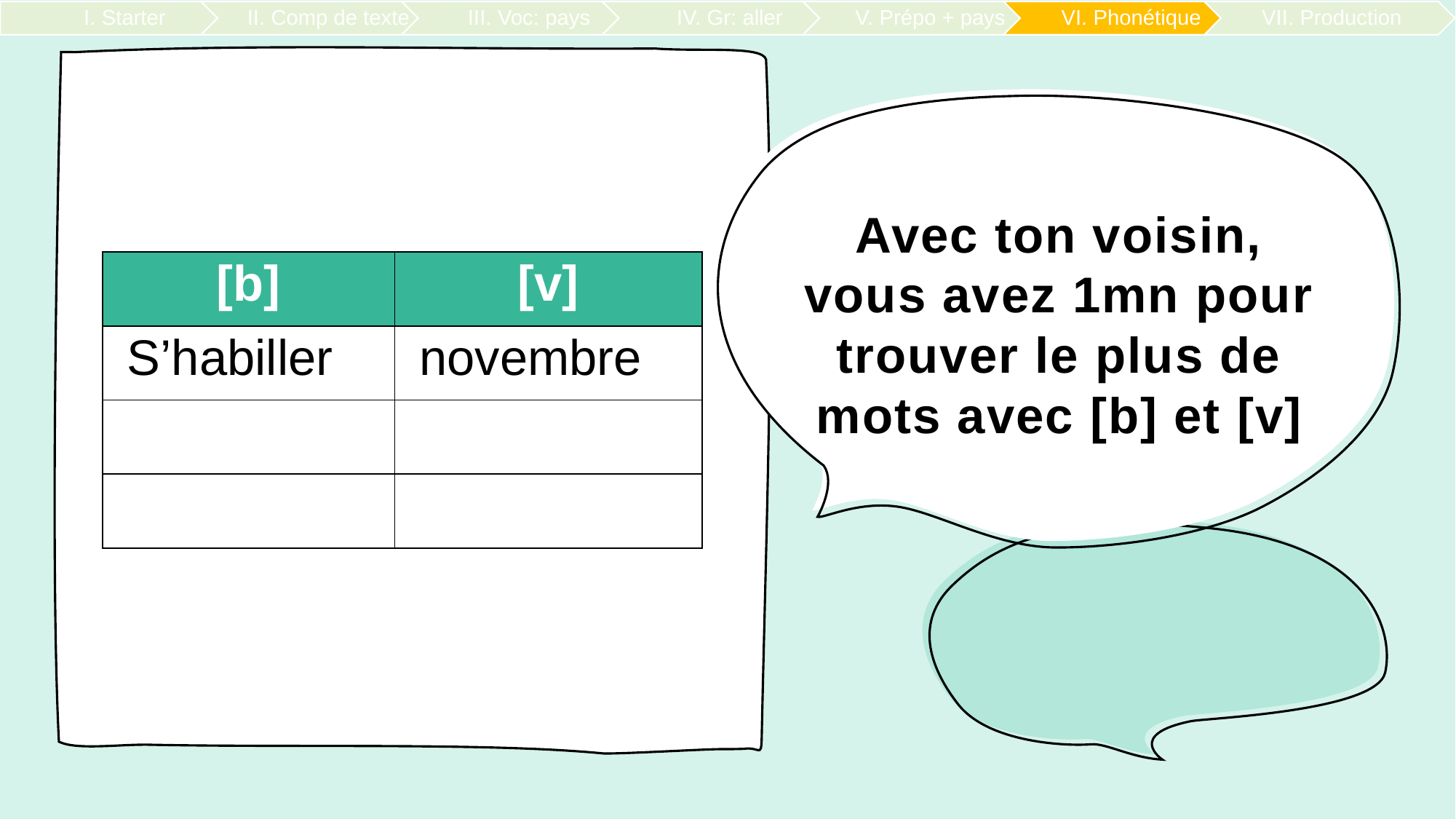

I. Starter
II. Comp de texte
III. Voc: pays
IV. Gr: aller
V. Prépo + pays
VI. Phonétique
VII. Production

# Avec ton voisin, vous avez 1mn pour trouver le plus de mots avec [b] et [v]
| [b] | [v] |
| --- | --- |
| S’habiller | novembre |
|  |  |
|  |  |